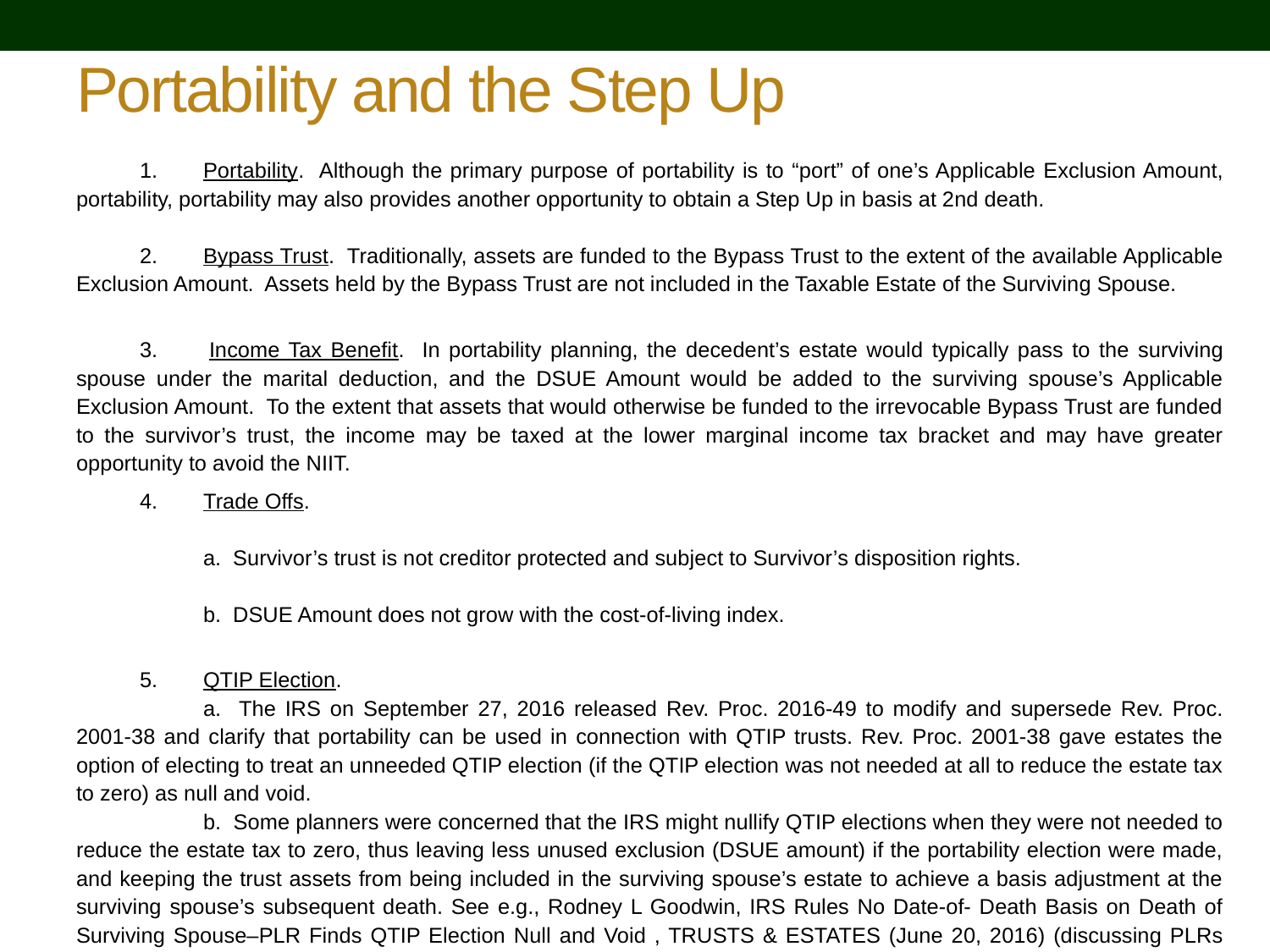

# Portability and the Step Up
1.	Portability.  Although the primary purpose of portability is to “port” of one’s Applicable Exclusion Amount, portability, portability may also provides another opportunity to obtain a Step Up in basis at 2nd death.

2.	Bypass Trust.  Traditionally, assets are funded to the Bypass Trust to the extent of the available Applicable Exclusion Amount.  Assets held by the Bypass Trust are not included in the Taxable Estate of the Surviving Spouse.

3.  	Income Tax Benefit.  In portability planning, the decedent’s estate would typically pass to the surviving spouse under the marital deduction, and the DSUE Amount would be added to the surviving spouse’s Applicable Exclusion Amount.  To the extent that assets that would otherwise be funded to the irrevocable Bypass Trust are funded to the survivor’s trust, the income may be taxed at the lower marginal income tax bracket and may have greater opportunity to avoid the NIIT.

4.  	Trade Offs.

	a.  Survivor’s trust is not creditor protected and subject to Survivor’s disposition rights.

	b.  DSUE Amount does not grow with the cost-of-living index.

5.	QTIP Election.
	a.  The IRS on September 27, 2016 released Rev. Proc. 2016-49 to modify and supersede Rev. Proc. 2001-38 and clarify that portability can be used in connection with QTIP trusts. Rev. Proc. 2001-38 gave estates the option of electing to treat an unneeded QTIP election (if the QTIP election was not needed at all to reduce the estate tax to zero) as null and void.
	b.  Some planners were concerned that the IRS might nullify QTIP elections when they were not needed to reduce the estate tax to zero, thus leaving less unused exclusion (DSUE amount) if the portability election were made, and keeping the trust assets from being included in the surviving spouse’s estate to achieve a basis adjustment at the surviving spouse’s subsequent death. See e.g., Rodney L Goodwin, IRS Rules No Date-of- Death Basis on Death of Surviving Spouse–PLR Finds QTIP Election Null and Void , TRUSTS & ESTATES (June 20, 2016) (discussing PLRs 201615004 & 201603004)